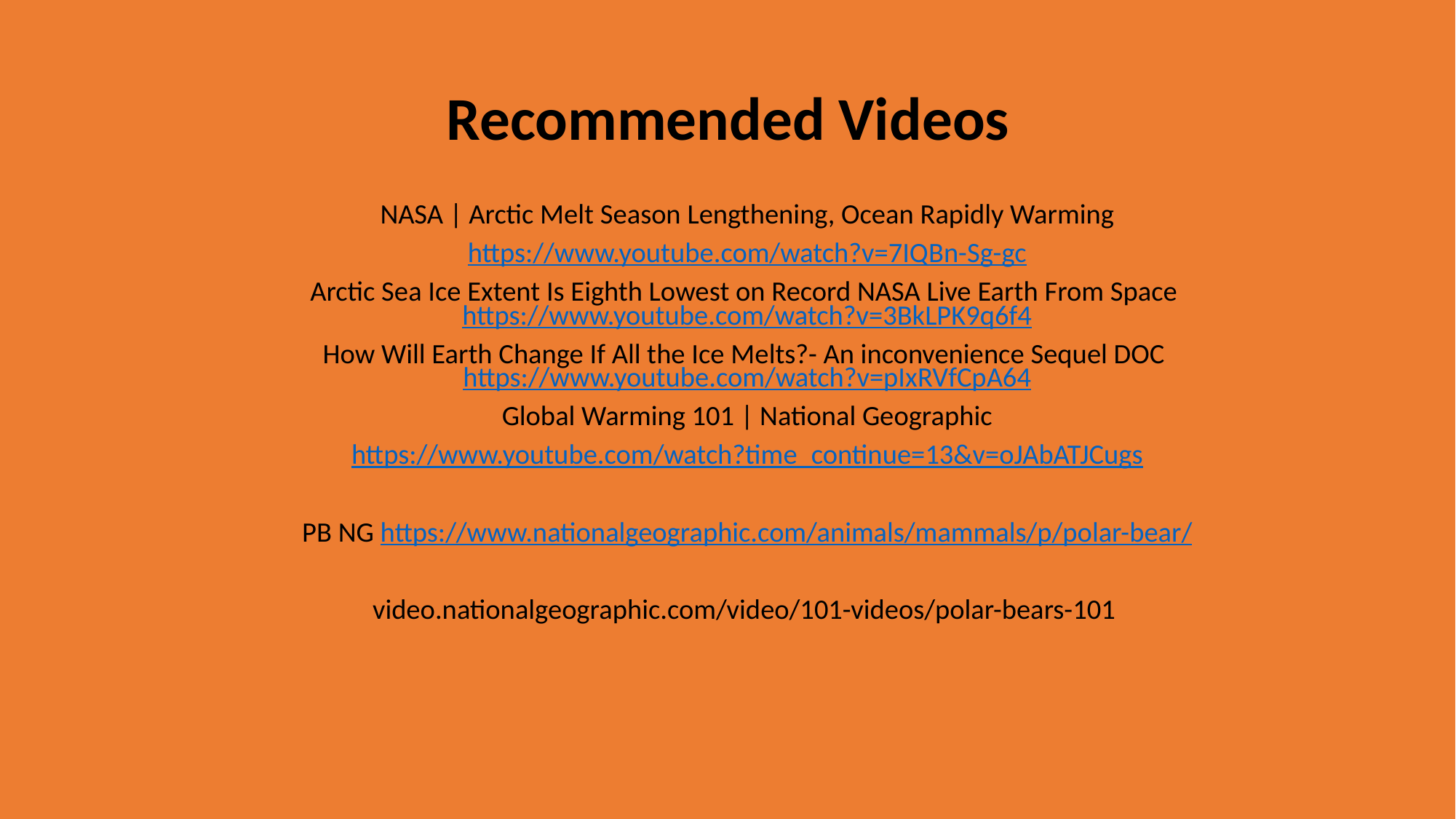

Recommended Videos
NASA | Arctic Melt Season Lengthening, Ocean Rapidly Warming
https://www.youtube.com/watch?v=7IQBn-Sg-gc
Arctic Sea Ice Extent Is Eighth Lowest on Record NASA Live Earth From Space https://www.youtube.com/watch?v=3BkLPK9q6f4
How Will Earth Change If All the Ice Melts?- An inconvenience Sequel DOC https://www.youtube.com/watch?v=pIxRVfCpA64
Global Warming 101 | National Geographic
https://www.youtube.com/watch?time_continue=13&v=oJAbATJCugs

PB NG https://www.nationalgeographic.com/animals/mammals/p/polar-bear/

video.nationalgeographic.com/video/101-videos/polar-bears-101